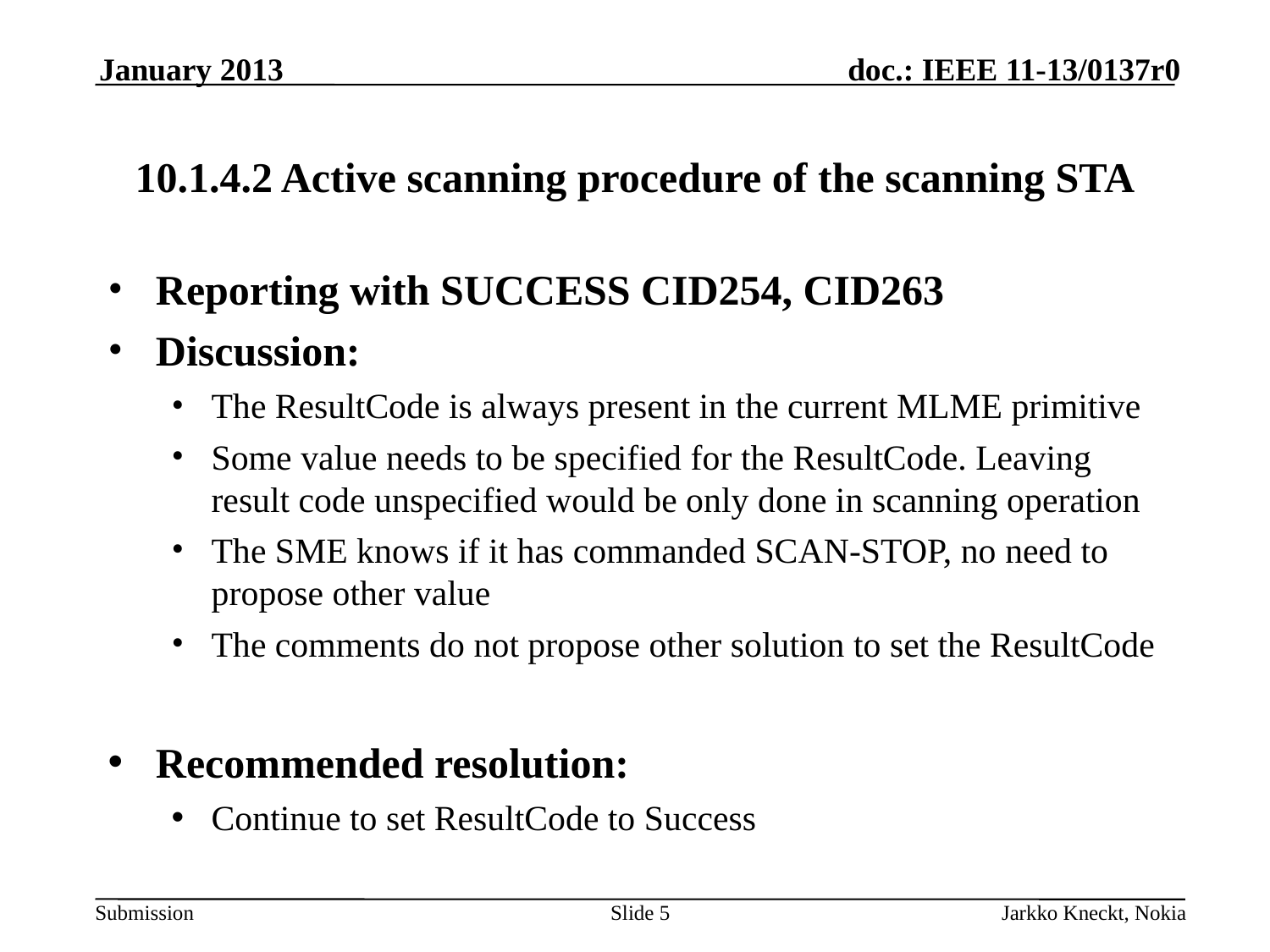

January 2013
# 10.1.4.2 Active scanning procedure of the scanning STA
Reporting with SUCCESS CID254, CID263
Discussion:
The ResultCode is always present in the current MLME primitive
Some value needs to be specified for the ResultCode. Leaving result code unspecified would be only done in scanning operation
The SME knows if it has commanded SCAN-STOP, no need to propose other value
The comments do not propose other solution to set the ResultCode

Recommended resolution:
Continue to set ResultCode to Success
Slide 5
Jarkko Kneckt, Nokia